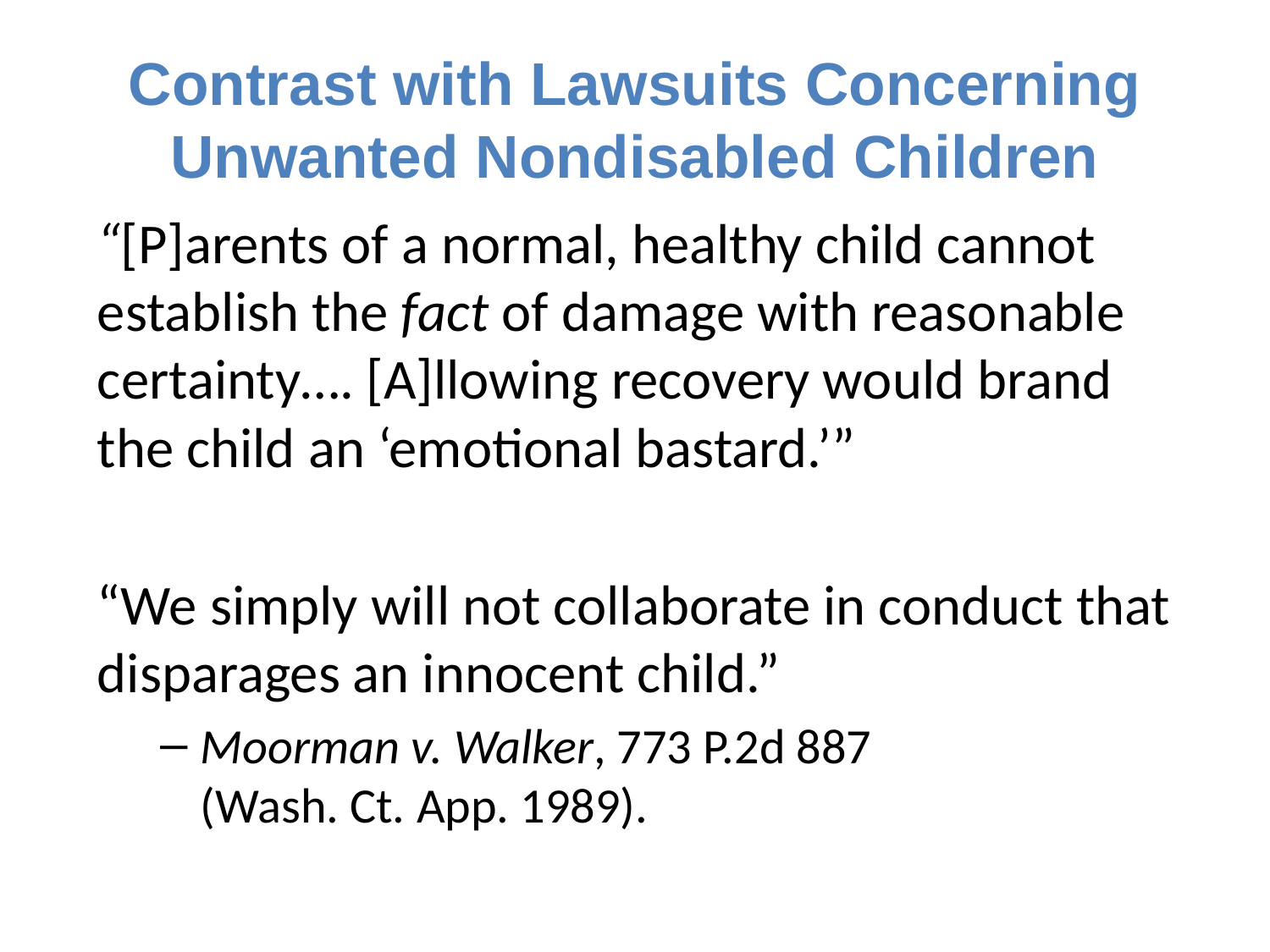

# Contrast with Lawsuits Concerning Unwanted Nondisabled Children
“[P]arents of a normal, healthy child cannot establish the fact of damage with reasonable certainty…. [A]llowing recovery would brand the child an ‘emotional bastard.’”

“We simply will not collaborate in conduct that disparages an innocent child.”
Moorman v. Walker, 773 P.2d 887 (Wash. Ct. App. 1989).